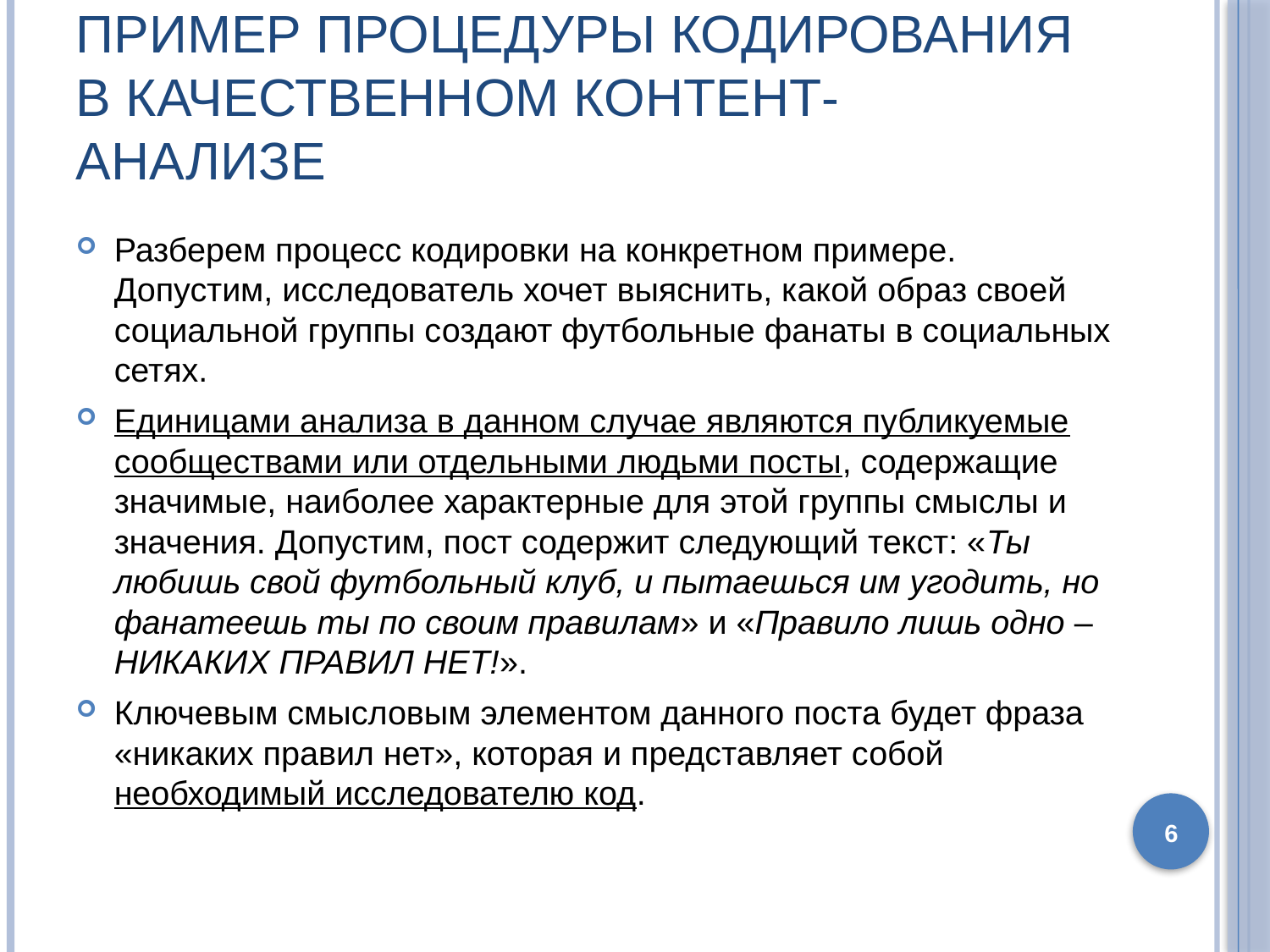

# Пример процедуры кодирования в качественном контент-анализе
Разберем процесс кодировки на конкретном примере. Допустим, исследователь хочет выяснить, какой образ своей социальной группы создают футбольные фанаты в социальных сетях.
Единицами анализа в данном случае являются публикуемые сообществами или отдельными людьми посты, содержащие значимые, наиболее характерные для этой группы смыслы и значения. Допустим, пост содержит следующий текст: «Ты любишь свой футбольный клуб, и пытаешься им угодить, но фанатеешь ты по своим правилам» и «Правило лишь одно – НИКАКИХ ПРАВИЛ НЕТ!».
Ключевым смысловым элементом данного поста будет фраза «никаких правил нет», которая и представляет собой необходимый исследователю код.
6